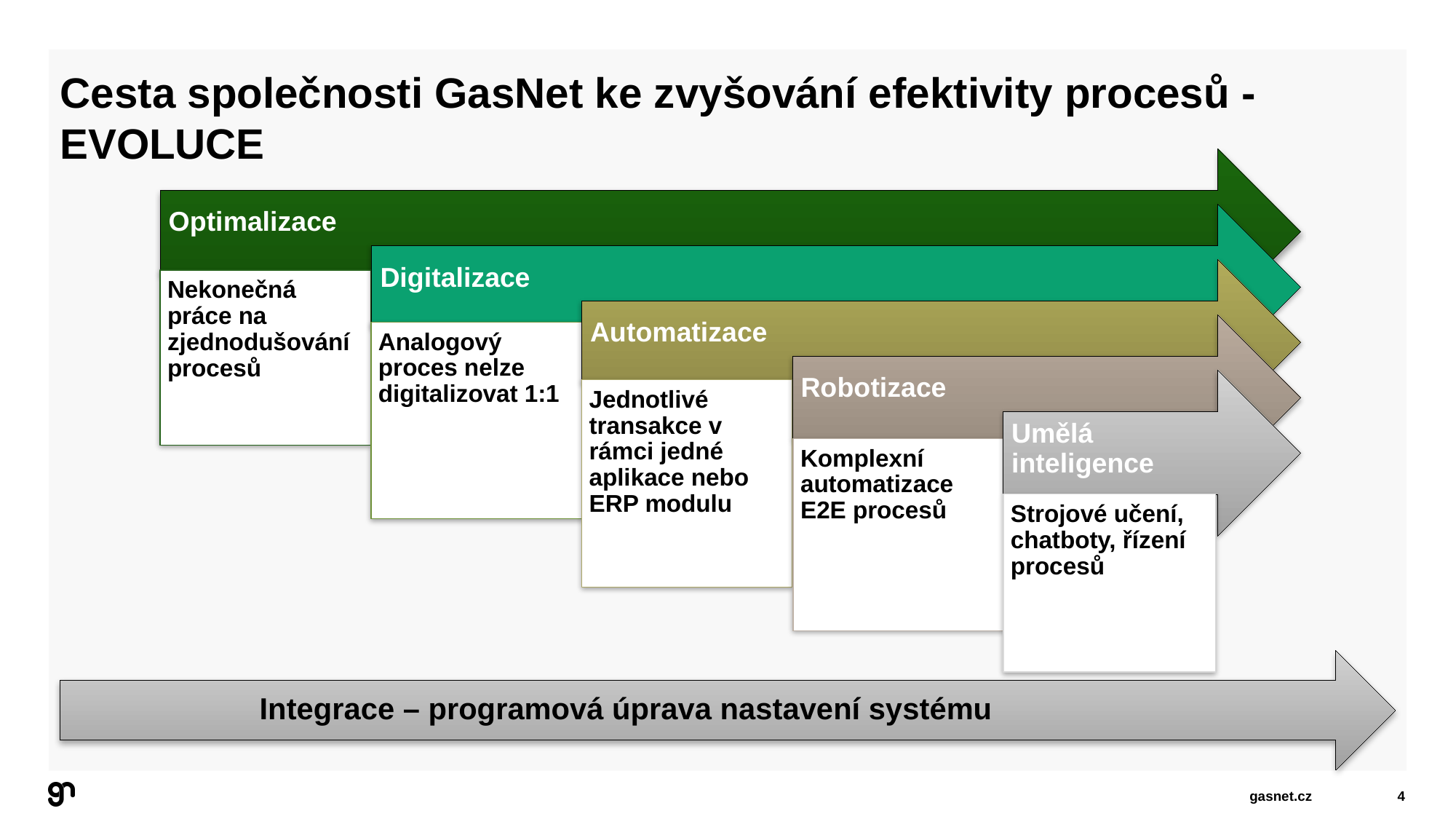

Cesta společnosti GasNet ke zvyšování efektivity procesů - evoluce
Optimalizace
Nekonečná práce na zjednodušování procesů
Digitalizace
Analogový proces nelze digitalizovat 1:1
Automatizace
Jednotlivé transakce v rámci jedné aplikace nebo ERP modulu
Robotizace
Komplexní automatizace E2E procesů
Umělá inteligence
Strojové učení,  chatboty, řízení procesů

Integrace – programová úprava nastavení systému
4